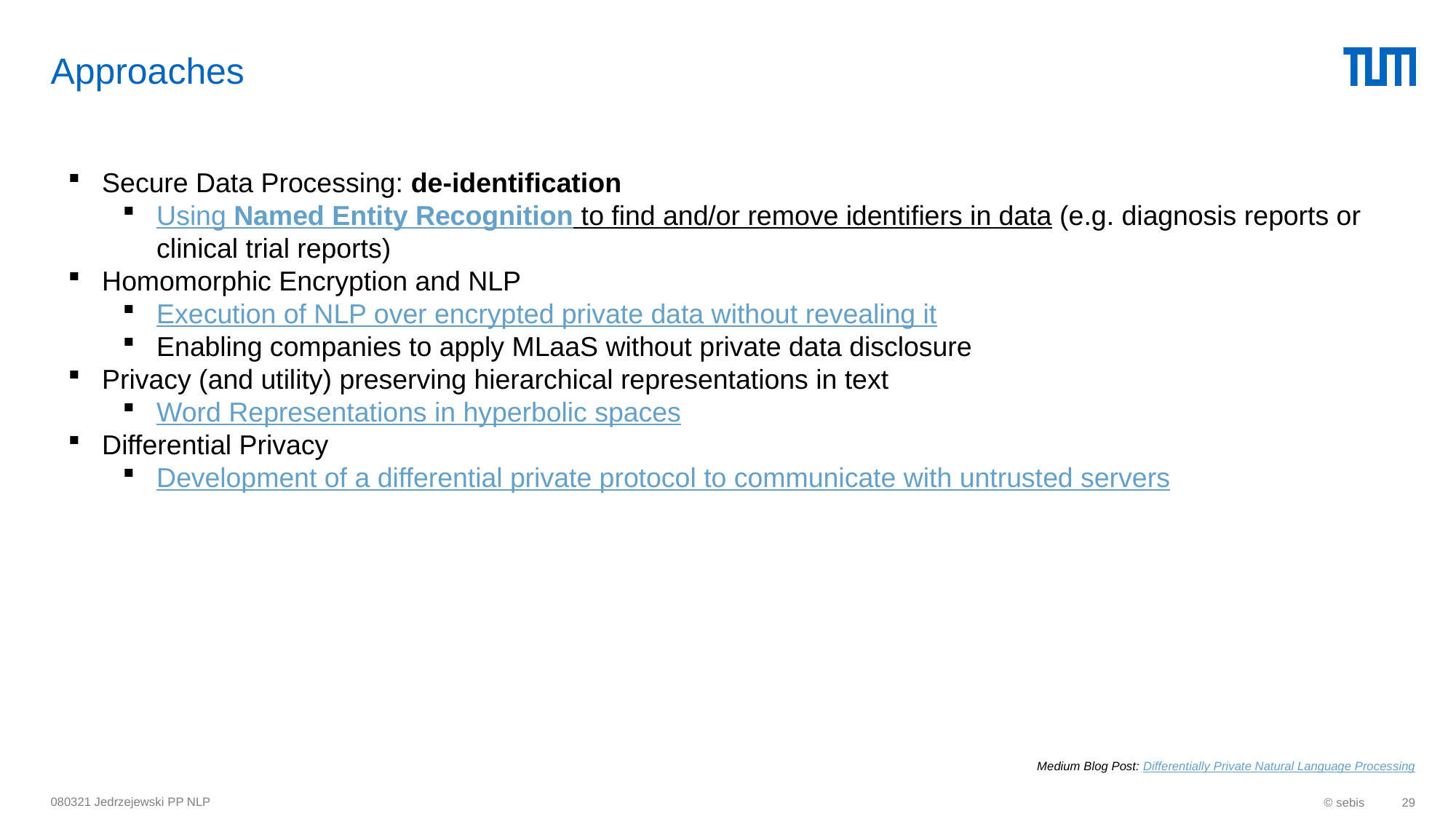

# Approaches

Secure Data Processing: de-identification
Using Named Entity Recognition to find and/or remove identifiers in data (e.g. diagnosis reports or clinical trial reports)
Homomorphic Encryption and NLP
Execution of NLP over encrypted private data without revealing it
Enabling companies to apply MLaaS without private data disclosure
Privacy (and utility) preserving hierarchical representations in text
Word Representations in hyperbolic spaces
Differential Privacy
Development of a differential private protocol to communicate with untrusted servers

Medium Blog Post: Differentially Private Natural Language Processing

080321 Jedrzejewski PP NLP
© sebis
29